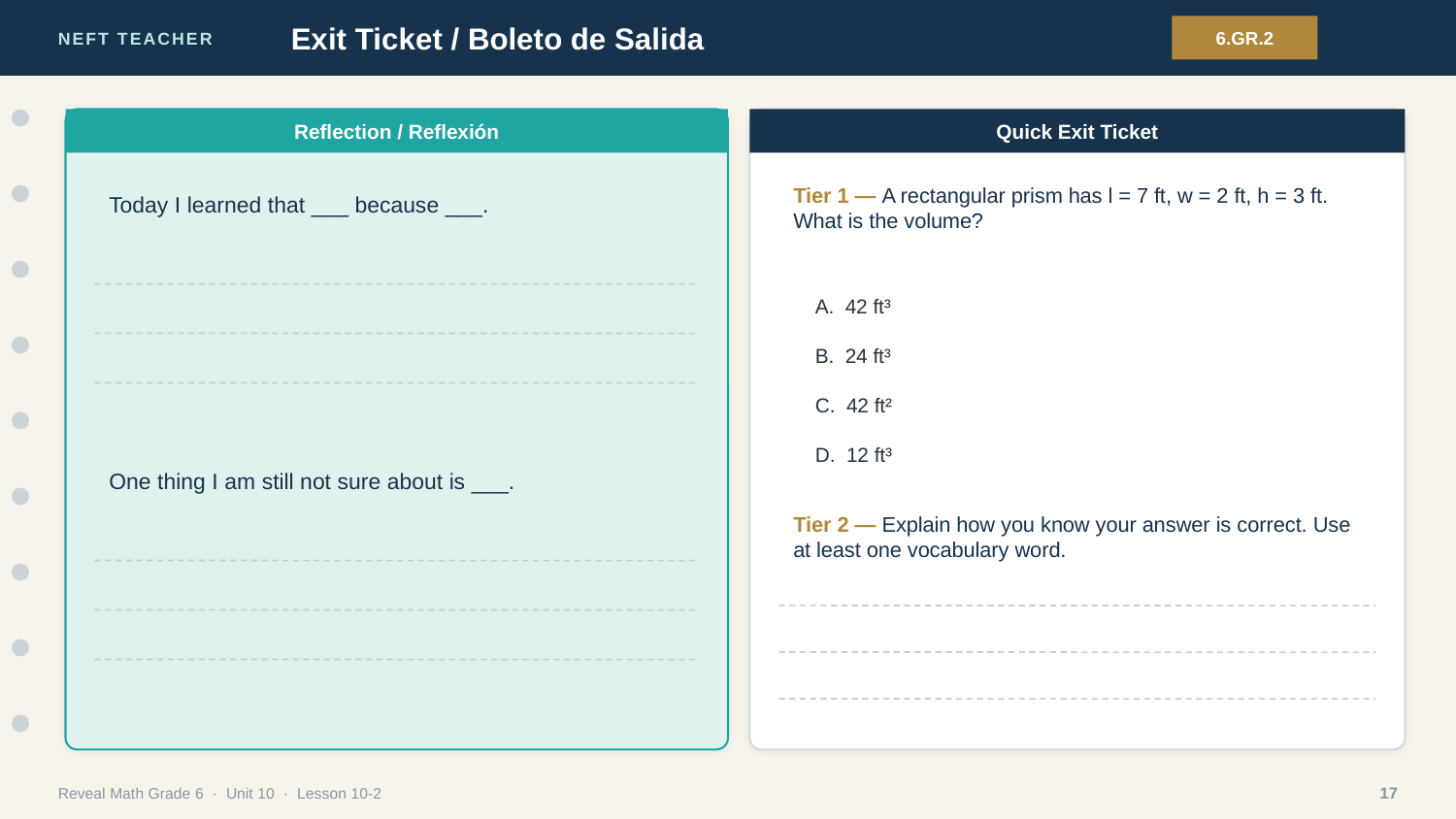

NEFT TEACHER
Exit Ticket / Boleto de Salida
6.GR.2

Reflection / Reflexión

Quick Exit Ticket
Today I learned that ___ because ___.
Tier 1 — A rectangular prism has l = 7 ft, w = 2 ft, h = 3 ft. What is the volume?

A.  42 ft³

B.  24 ft³

C.  42 ft²

D.  12 ft³
One thing I am still not sure about is ___.

Tier 2 — Explain how you know your answer is correct. Use at least one vocabulary word.

Reveal Math Grade 6  ·  Unit 10  ·  Lesson 10-2
17